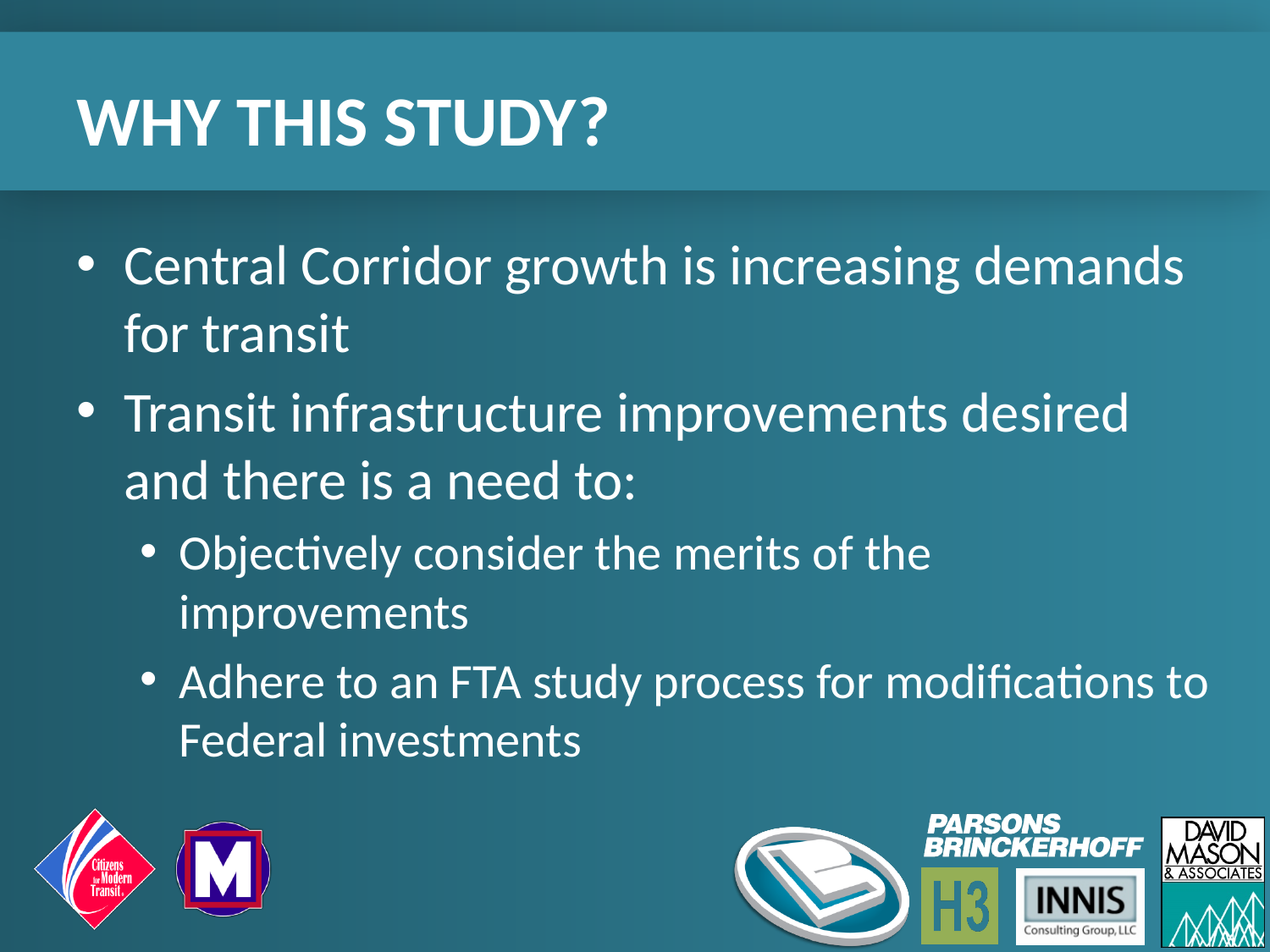

# Why this study?
Central Corridor growth is increasing demands for transit
Transit infrastructure improvements desired and there is a need to:
Objectively consider the merits of the improvements
Adhere to an FTA study process for modifications to Federal investments